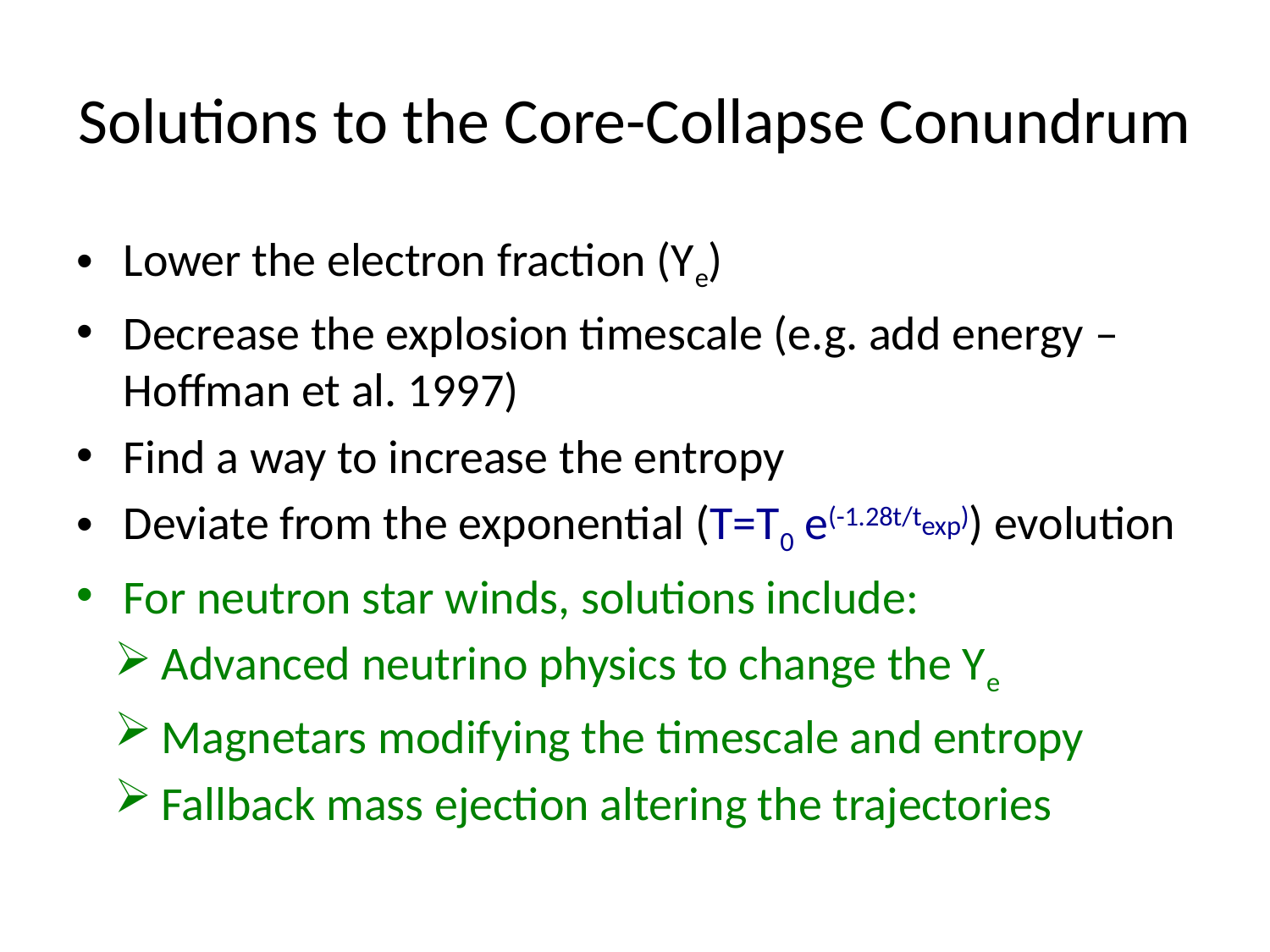

# Solutions to the Core-Collapse Conundrum
Lower the electron fraction (Ye)
Decrease the explosion timescale (e.g. add energy – Hoffman et al. 1997)
Find a way to increase the entropy
Deviate from the exponential (T=T0 e(-1.28t/texp)) evolution
For neutron star winds, solutions include:
Advanced neutrino physics to change the Ye
Magnetars modifying the timescale and entropy
Fallback mass ejection altering the trajectories